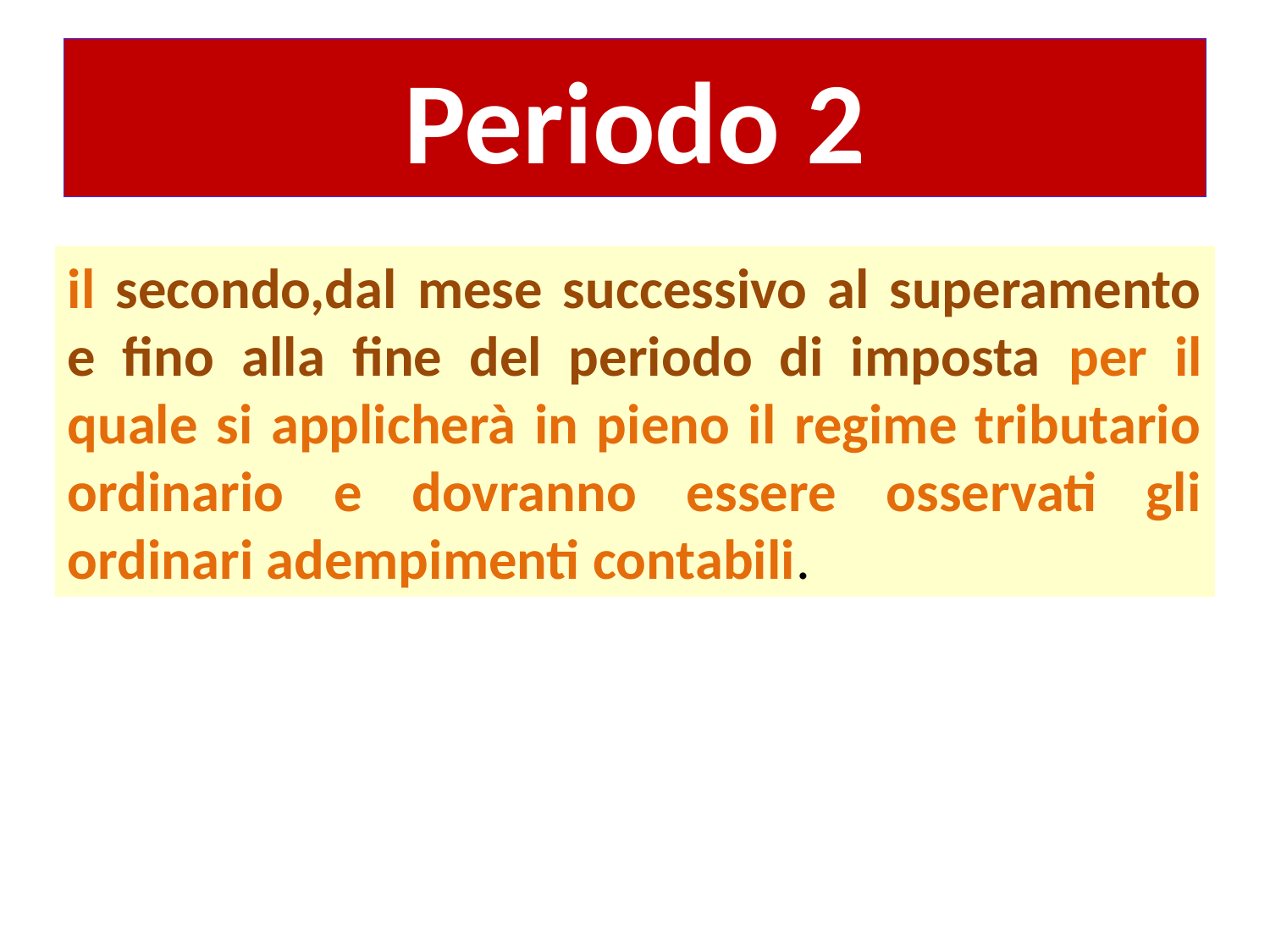

# Periodo 2
il secondo,dal mese successivo al superamento e fino alla fine del periodo di imposta per il quale si applicherà in pieno il regime tributario ordinario e dovranno essere osservati gli ordinari adempimenti contabili.